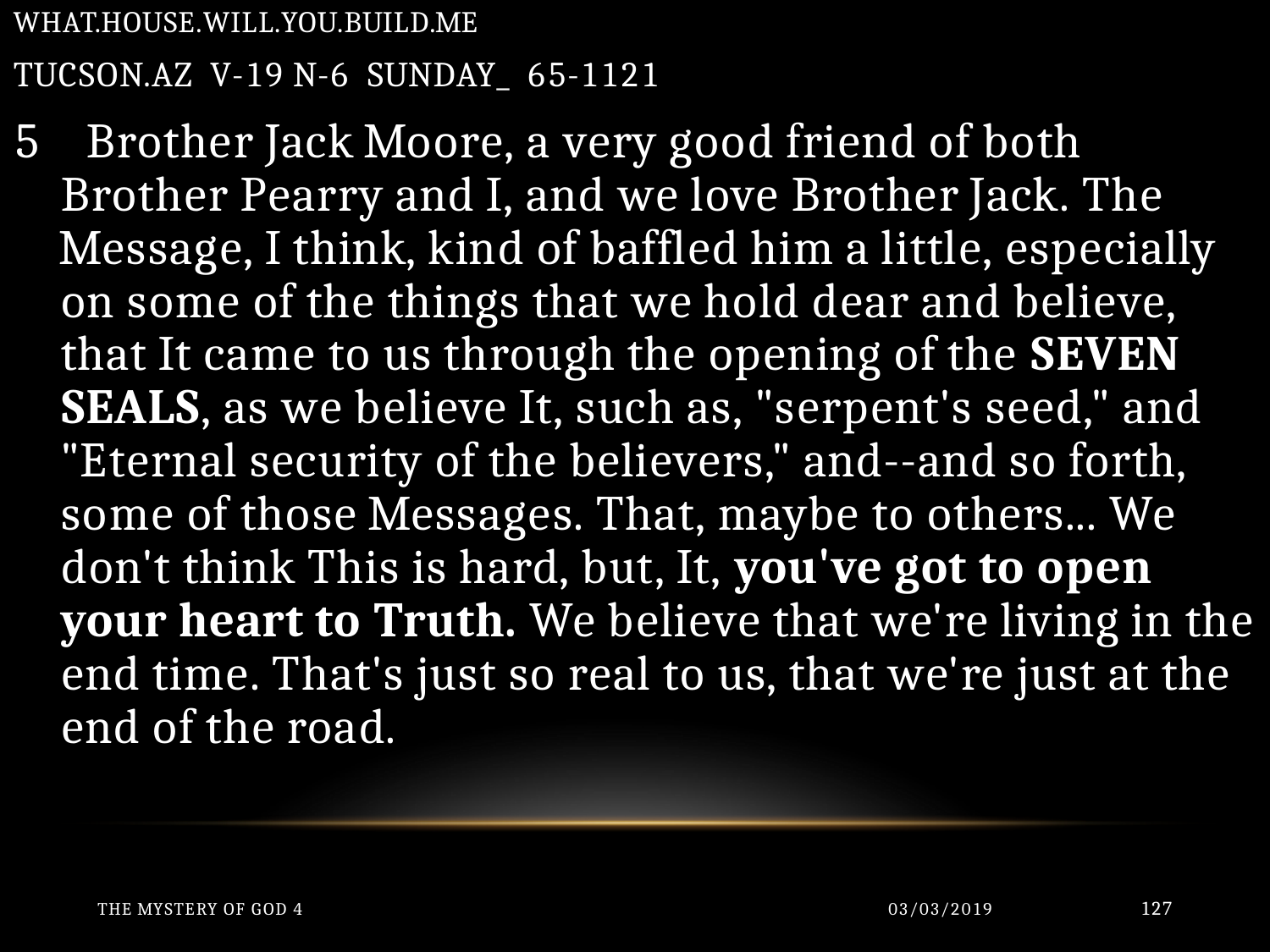

WHAT.HOUSE.WILL.YOU.BUILD.ME
TUCSON.AZ  V-19 N-6  SUNDAY_  65-1121
5    Brother Jack Moore, a very good friend of both Brother Pearry and I, and we love Brother Jack. The Message, I think, kind of baffled him a little, especially on some of the things that we hold dear and believe, that It came to us through the opening of the SEVEN SEALS, as we believe It, such as, "serpent's seed," and "Eternal security of the believers," and--and so forth, some of those Messages. That, maybe to others... We don't think This is hard, but, It, you've got to open your heart to Truth. We believe that we're living in the end time. That's just so real to us, that we're just at the end of the road.
The Mystery of God 4
03/03/2019
127